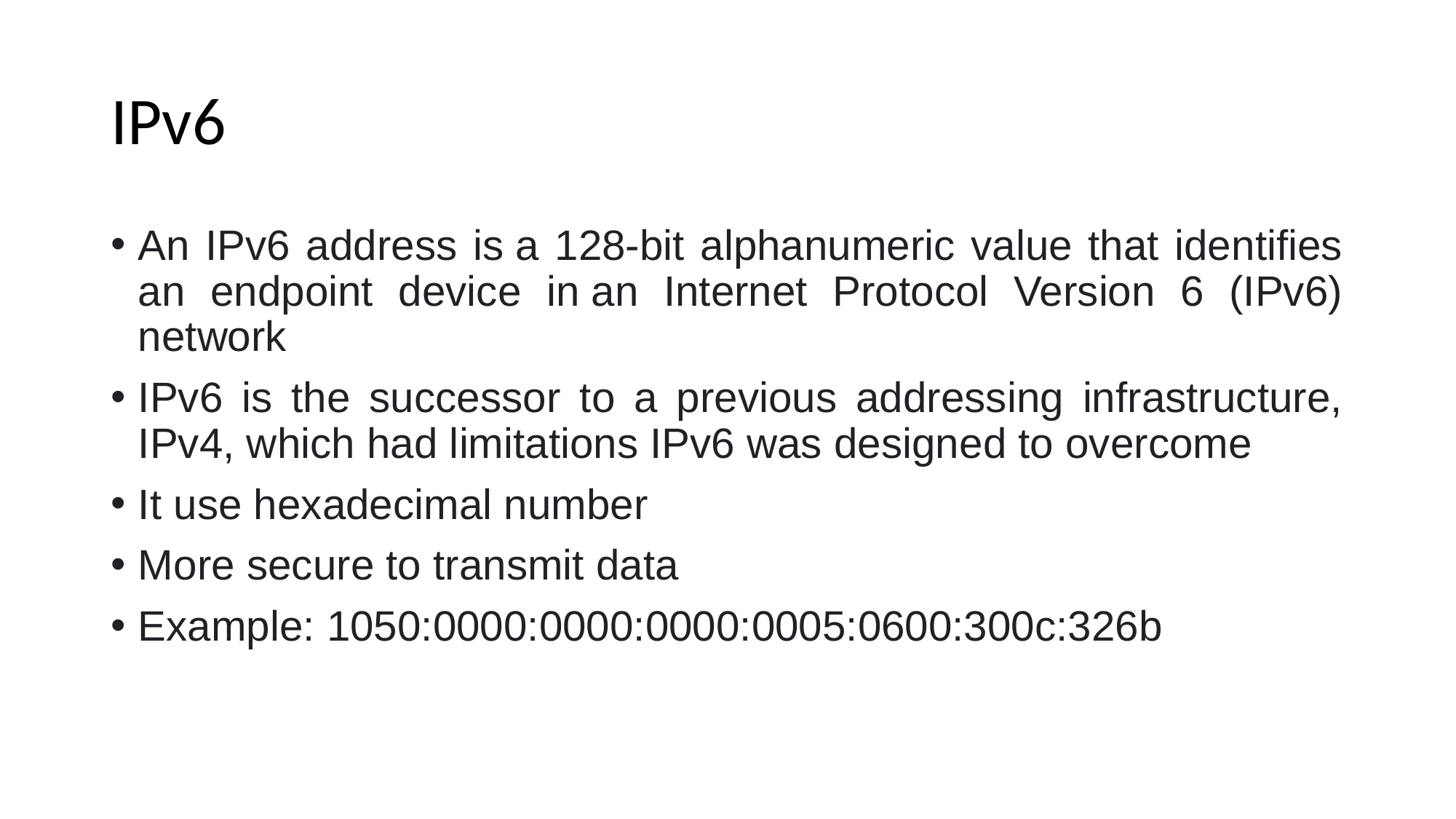

# IPv6
An IPv6 address is a 128-bit alphanumeric value that identifies an endpoint device in an Internet Protocol Version 6 (IPv6) network
IPv6 is the successor to a previous addressing infrastructure, IPv4, which had limitations IPv6 was designed to overcome
It use hexadecimal number
More secure to transmit data
Example: 1050:0000:0000:0000:0005:0600:300c:326b